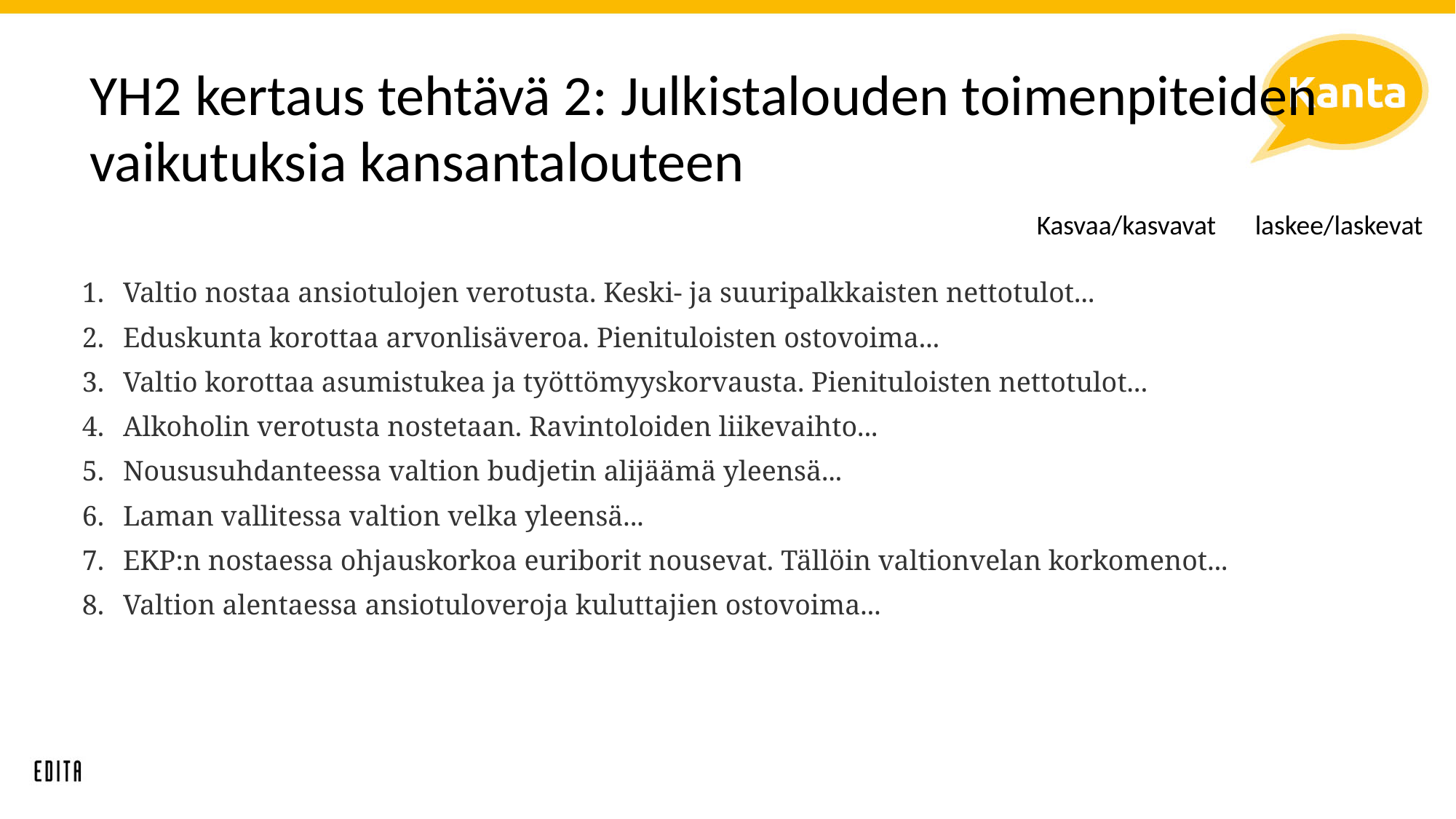

# YH2 kertaus tehtävä 2: Julkistalouden toimenpiteiden vaikutuksia kansantalouteen
Kasvaa/kasvavat	laskee/laskevat
Valtio nostaa ansiotulojen verotusta. Keski- ja suuripalkkaisten nettotulot...
Eduskunta korottaa arvonlisäveroa. Pienituloisten ostovoima...
Valtio korottaa asumistukea ja työttömyyskorvausta. Pienituloisten nettotulot...
Alkoholin verotusta nostetaan. Ravintoloiden liikevaihto...
Noususuhdanteessa valtion budjetin alijäämä yleensä...
Laman vallitessa valtion velka yleensä...
EKP:n nostaessa ohjauskorkoa euriborit nousevat. Tällöin valtionvelan korkomenot...
Valtion alentaessa ansiotuloveroja kuluttajien ostovoima...